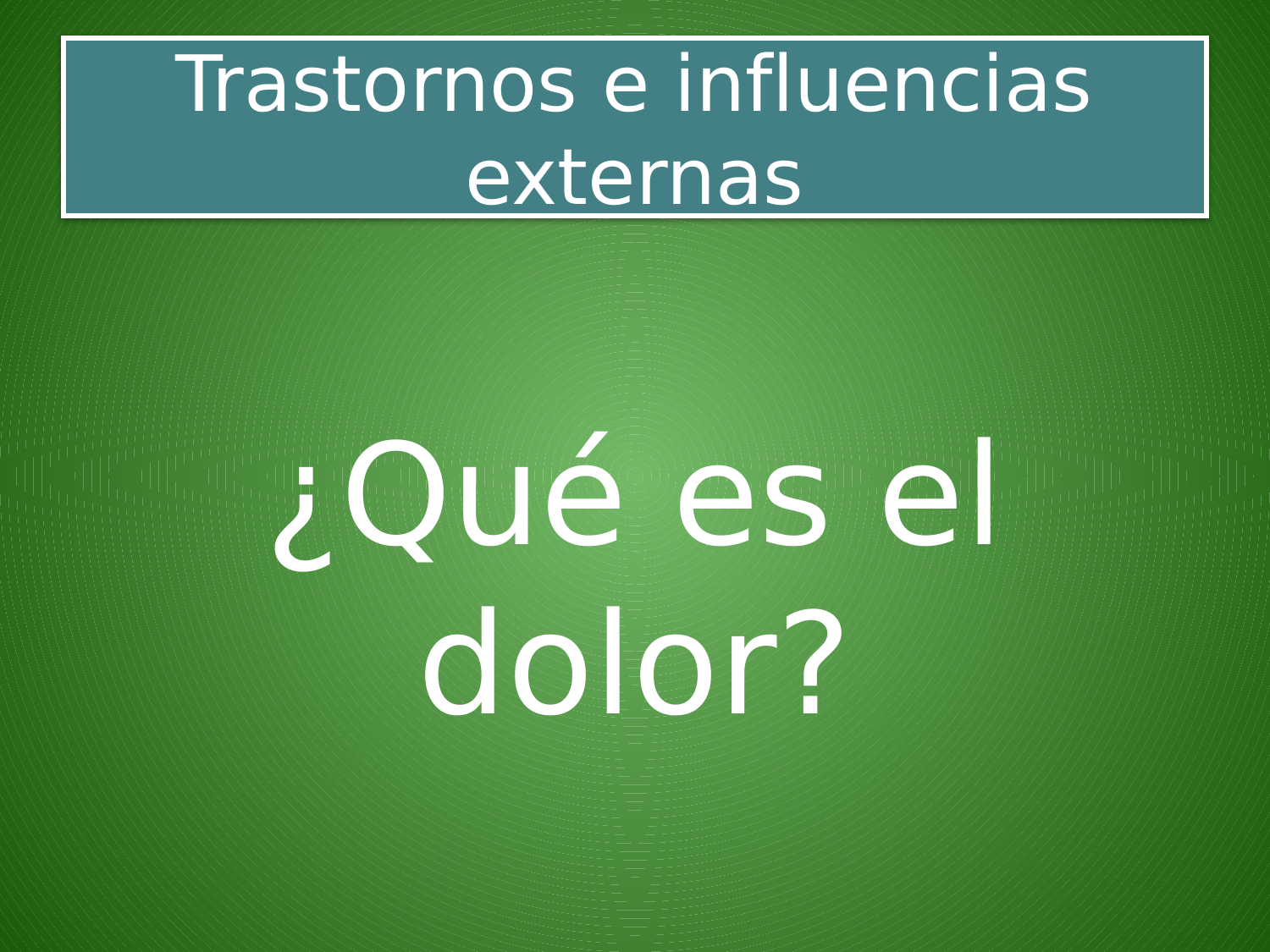

# Trastornos e influencias externas

¿Qué es el dolor?